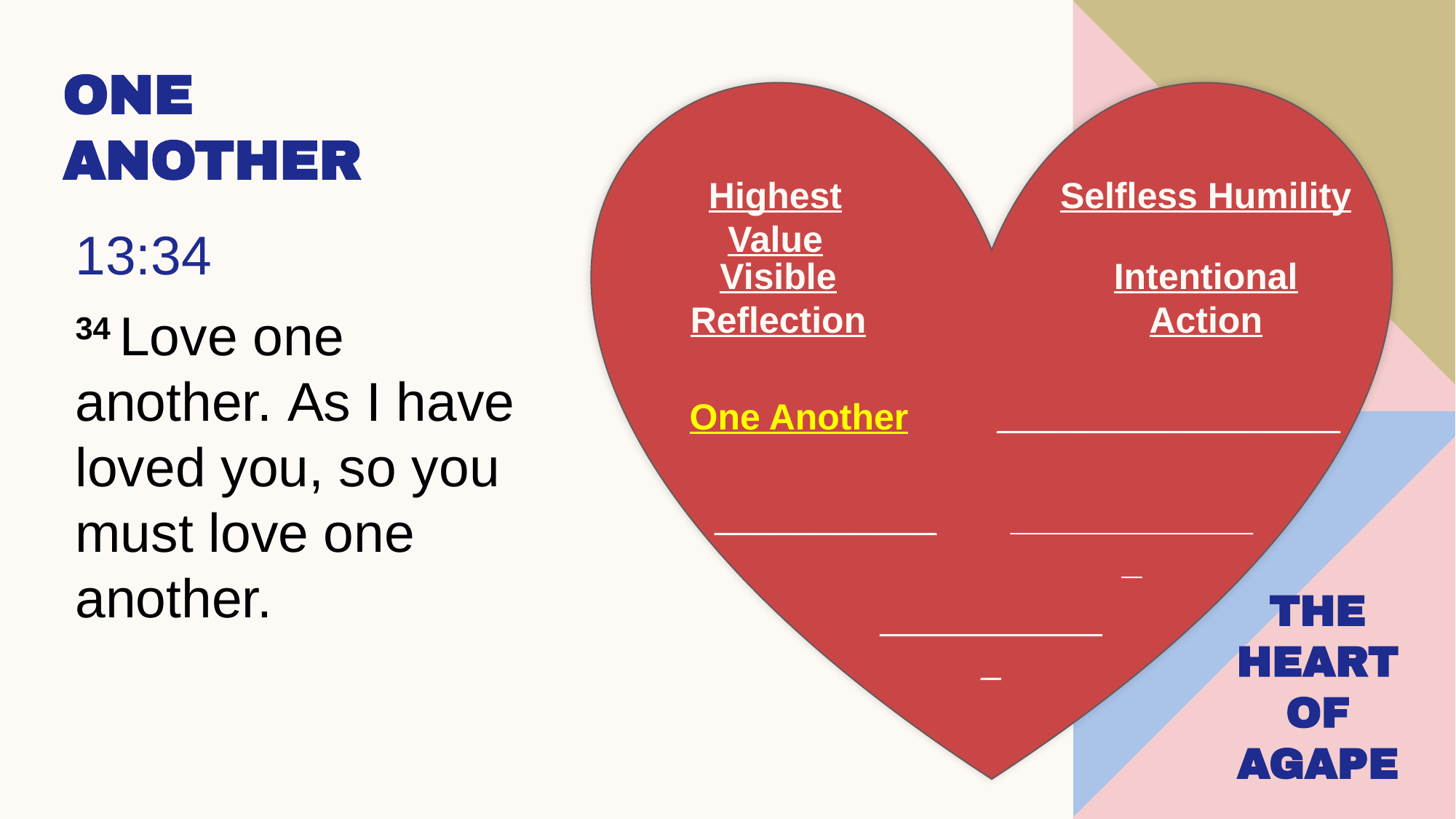

# One Another

Highest Value
Selfless Humility
13:34
34 Love one another. As I have loved you, so you must love one another.
Visible Reflection
Intentional Action
_________________
One Another
_____________
___________
____________
The heart of agape